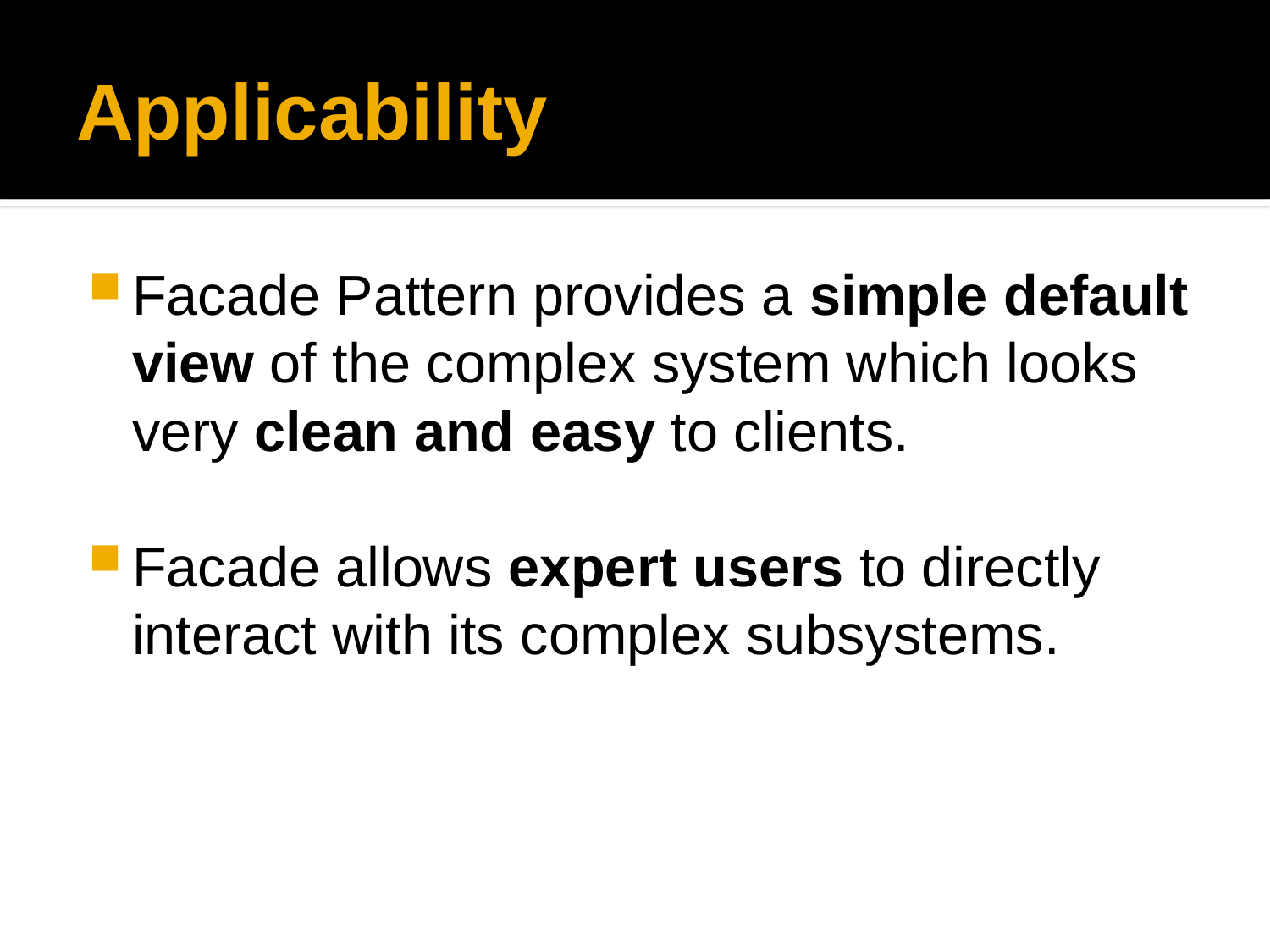

# Applicability
Facade Pattern provides a simple default view of the complex system which looks very clean and easy to clients.

Facade allows expert users to directly interact with its complex subsystems.